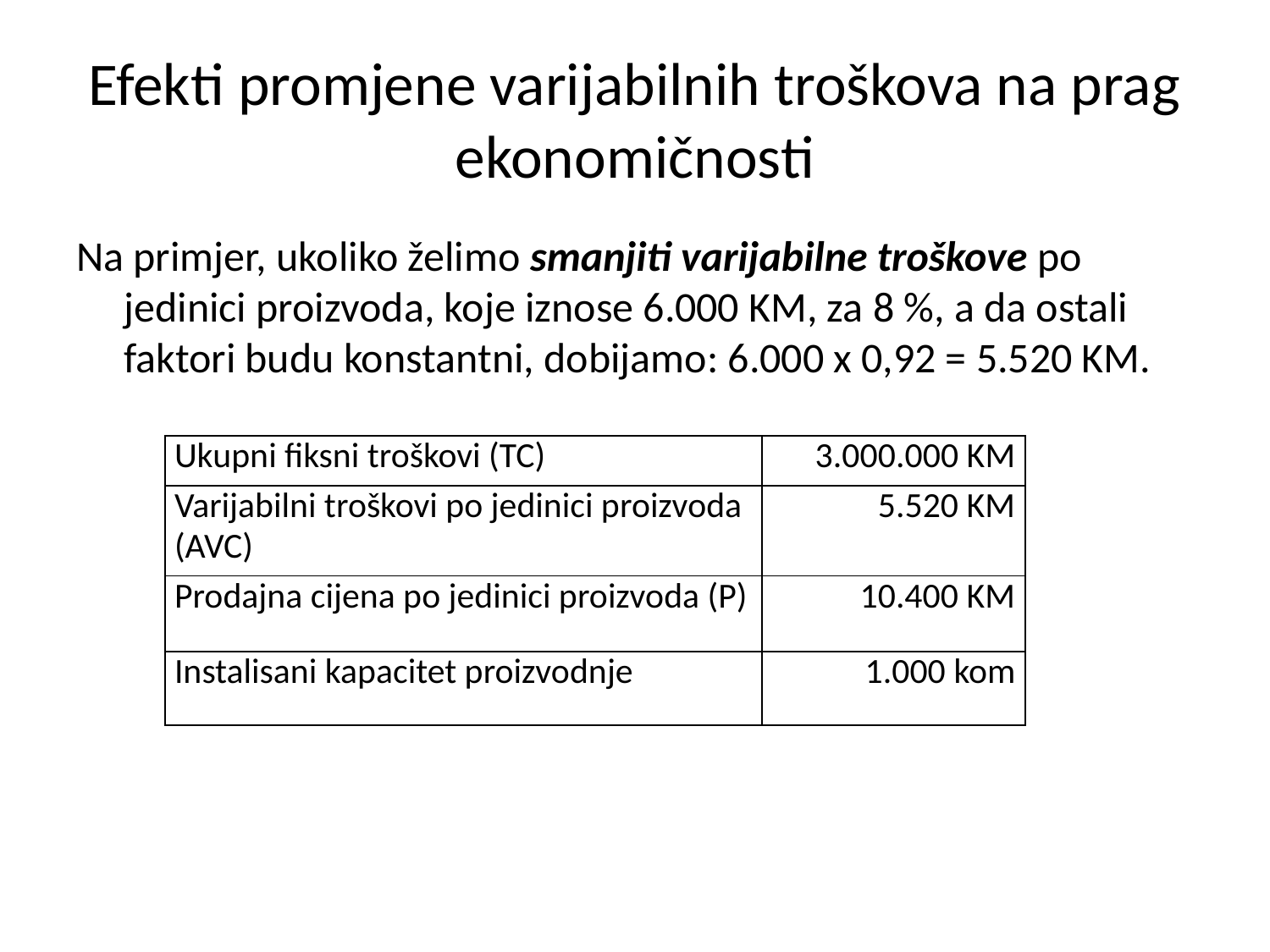

# Efekti promjene varijabilnih troškova na prag ekonomičnosti

Na primjer, ukoliko želimo smanjiti varijabilne troškove po jedinici proizvoda, koje iznose 6.000 KM, za 8 %, a da ostali faktori budu konstantni, dobijamo: 6.000 x 0,92 = 5.520 KM.
| Ukupni fiksni troškovi (TC) | 3.000.000 KM |
| --- | --- |
| Varijabilni troškovi po jedinici proizvoda (AVC) | 5.520 KM |
| Prodajna cijena po jedinici proizvoda (P) | 10.400 KM |
| Instalisani kapacitet proizvodnje | 1.000 kom |